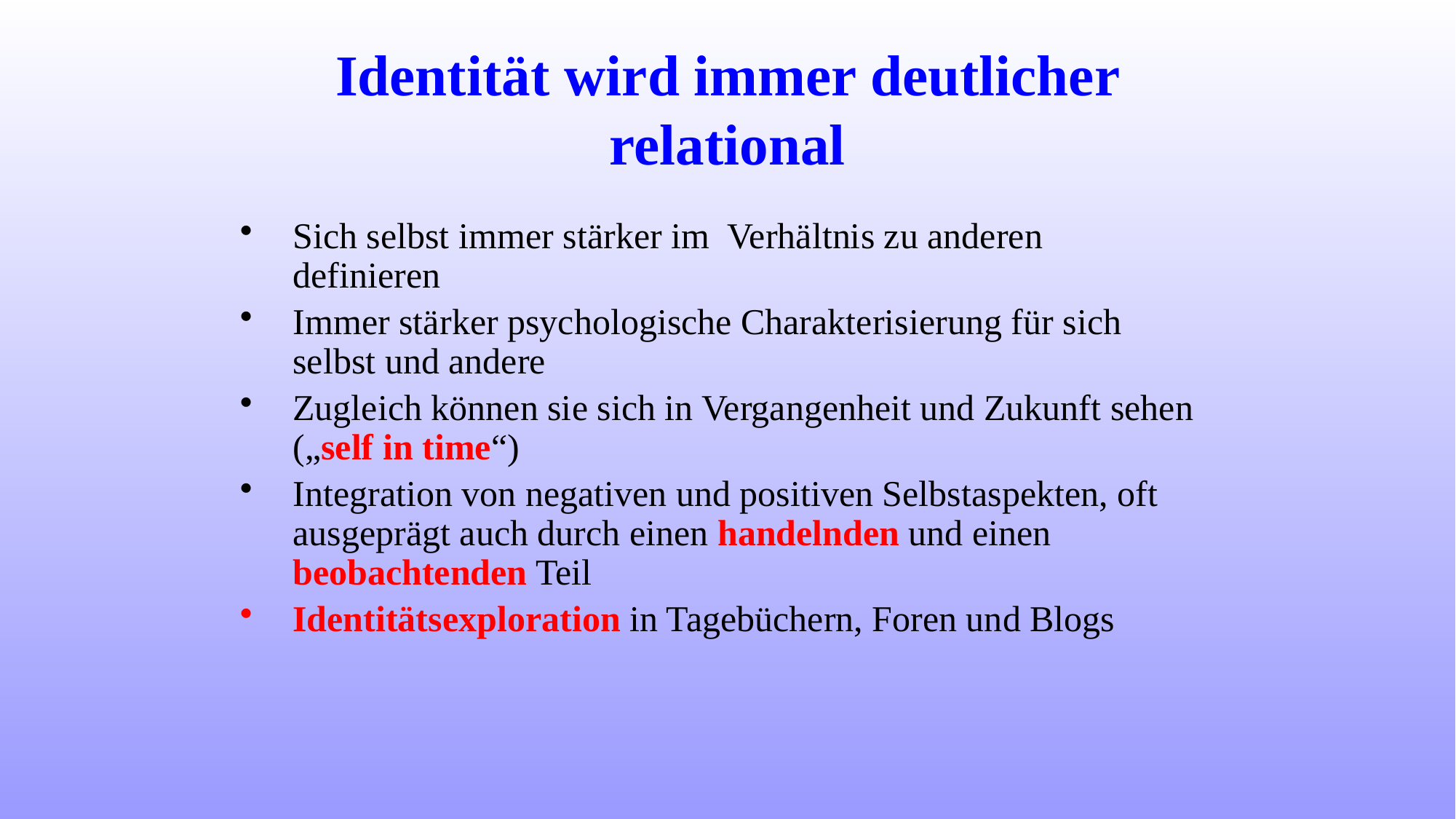

# Identität wird immer deutlicher relational
Sich selbst immer stärker im  Verhältnis zu anderen definieren
Immer stärker psychologische Charakterisierung für sich selbst und andere
Zugleich können sie sich in Vergangenheit und Zukunft sehen („self in time“)
Integration von negativen und positiven Selbstaspekten, oft ausgeprägt auch durch einen handelnden und einen beobachtenden Teil
Identitätsexploration in Tagebüchern, Foren und Blogs